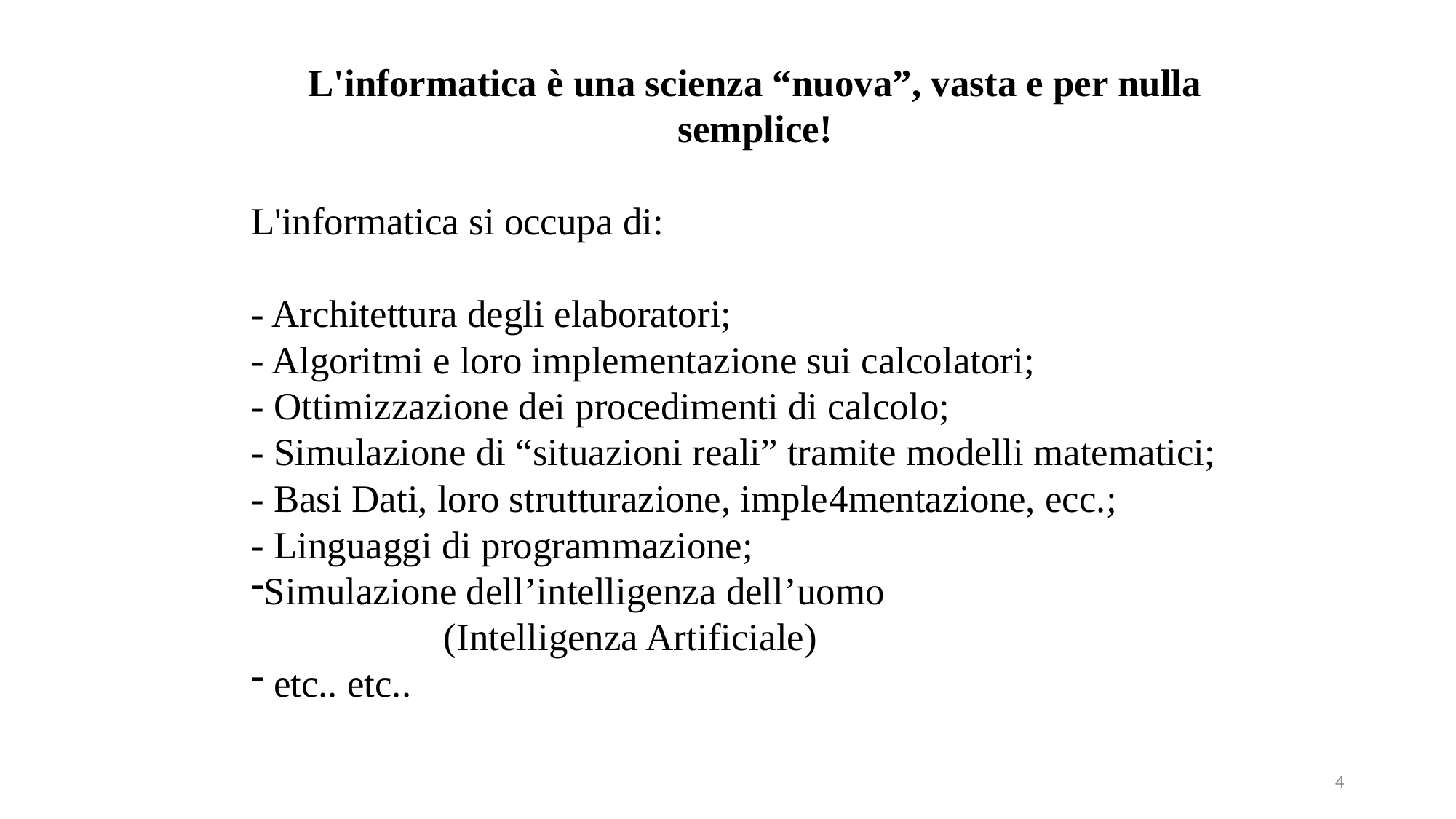

L'informatica è una scienza “nuova”, vasta e per nulla semplice!
L'informatica si occupa di:
- Architettura degli elaboratori;
- Algoritmi e loro implementazione sui calcolatori;
- Ottimizzazione dei procedimenti di calcolo;
- Simulazione di “situazioni reali” tramite modelli matematici;
- Basi Dati, loro strutturazione, imple4mentazione, ecc.;
- Linguaggi di programmazione;
Simulazione dell’intelligenza dell’uomo
                    (Intelligenza Artificiale)
 etc.. etc..
4